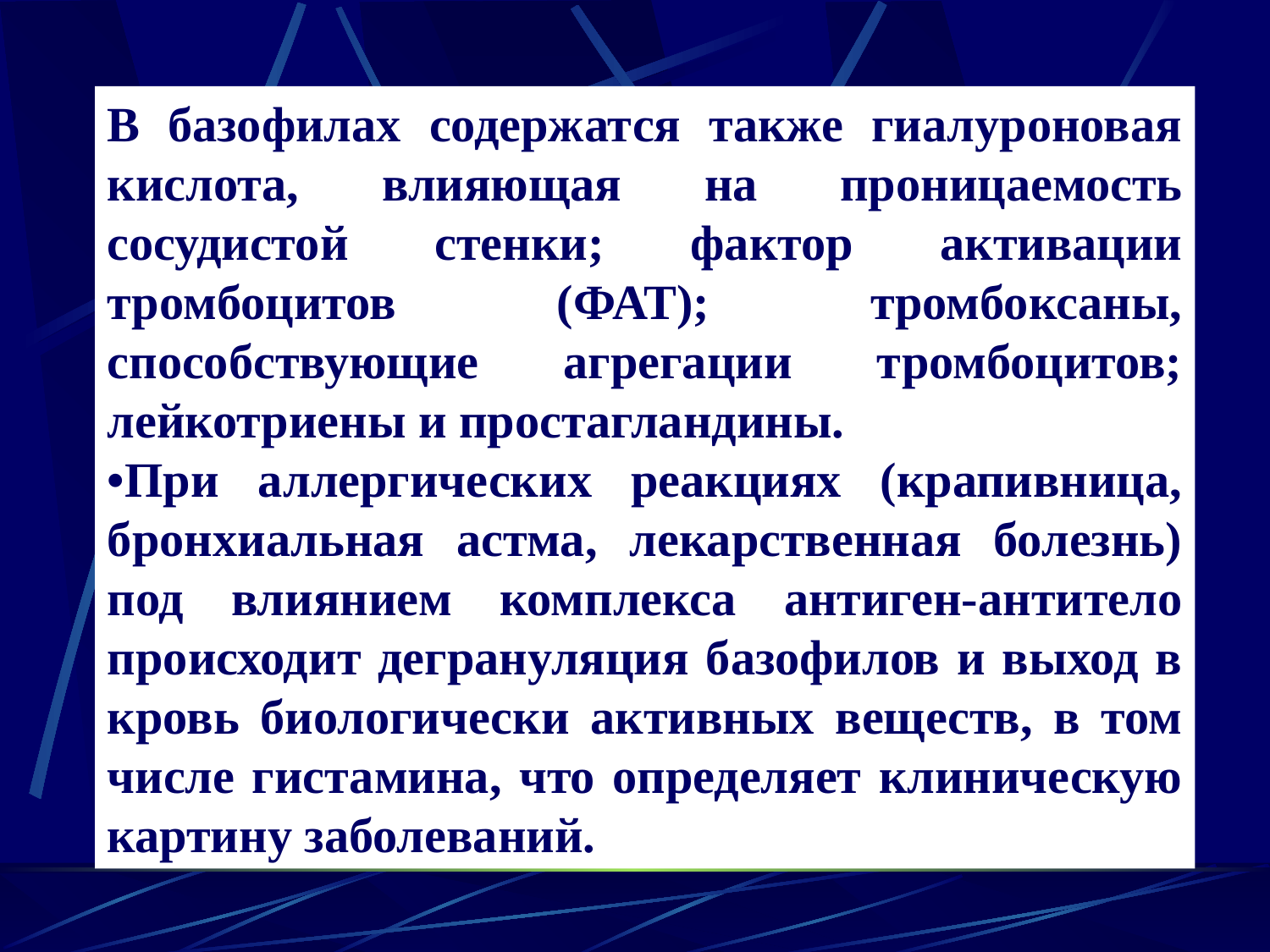

В базофилах содержатся также гиалуроновая кислота, влияющая на проницаемость сосудистой стенки; фактор активации тромбоцитов (ФАТ); тромбоксаны, способствующие агрегации тромбоцитов; лейкотриены и простагландины.
•При аллергических реакциях (крапивница, бронхиальная астма, лекарственная болезнь) под влиянием комплекса антиген-антитело происходит дегрануляция базофилов и выход в кровь биологически активных веществ, в том числе гистамина, что определяет клиническую картину заболеваний.